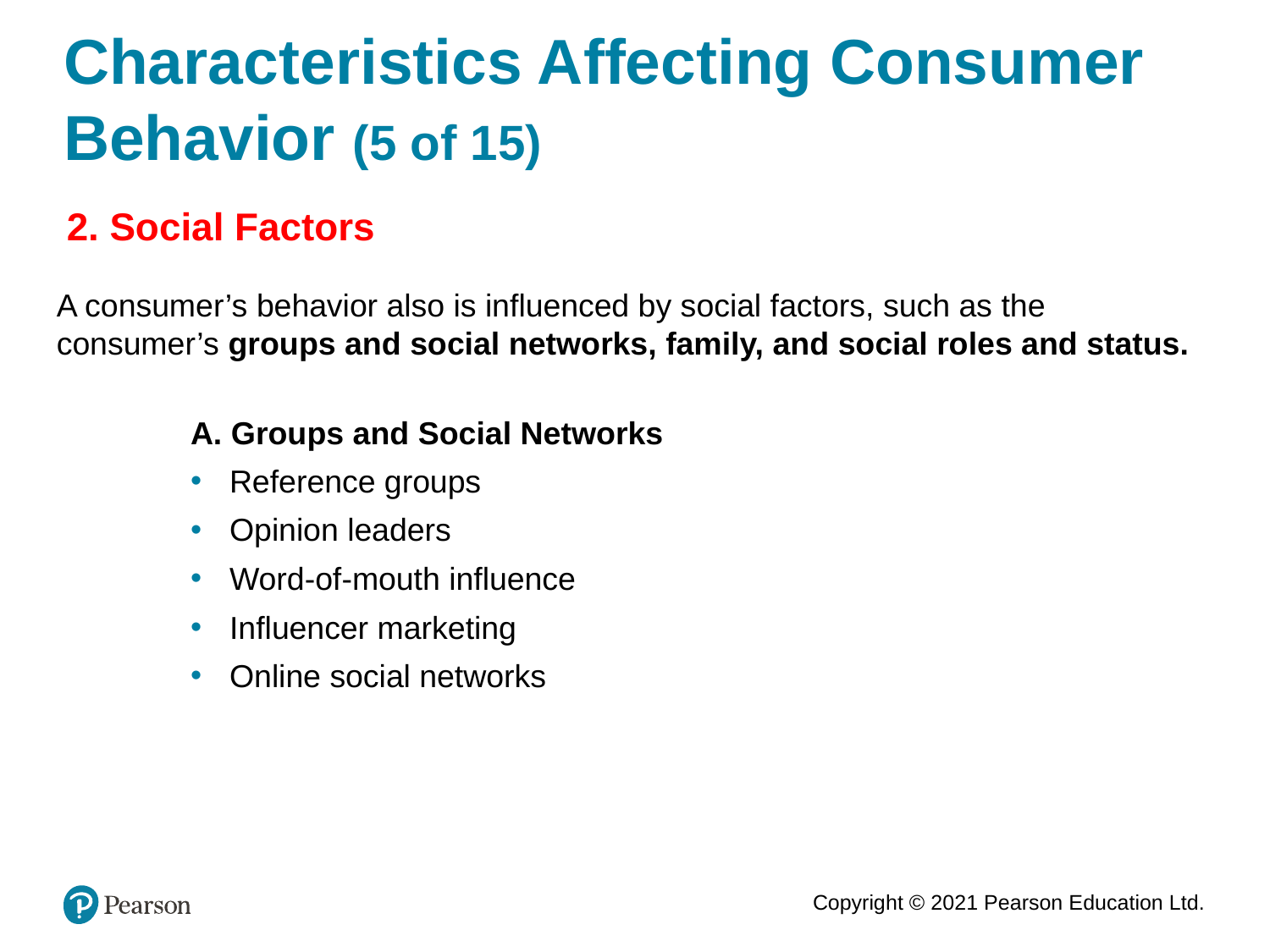

# Characteristics Affecting Consumer Behavior (5 of 15)
2. Social Factors
A consumer’s behavior also is influenced by social factors, such as the consumer’s groups and social networks, family, and social roles and status.
A. Groups and Social Networks
Reference groups
Opinion leaders
Word-of-mouth influence
Influencer marketing
Online social networks